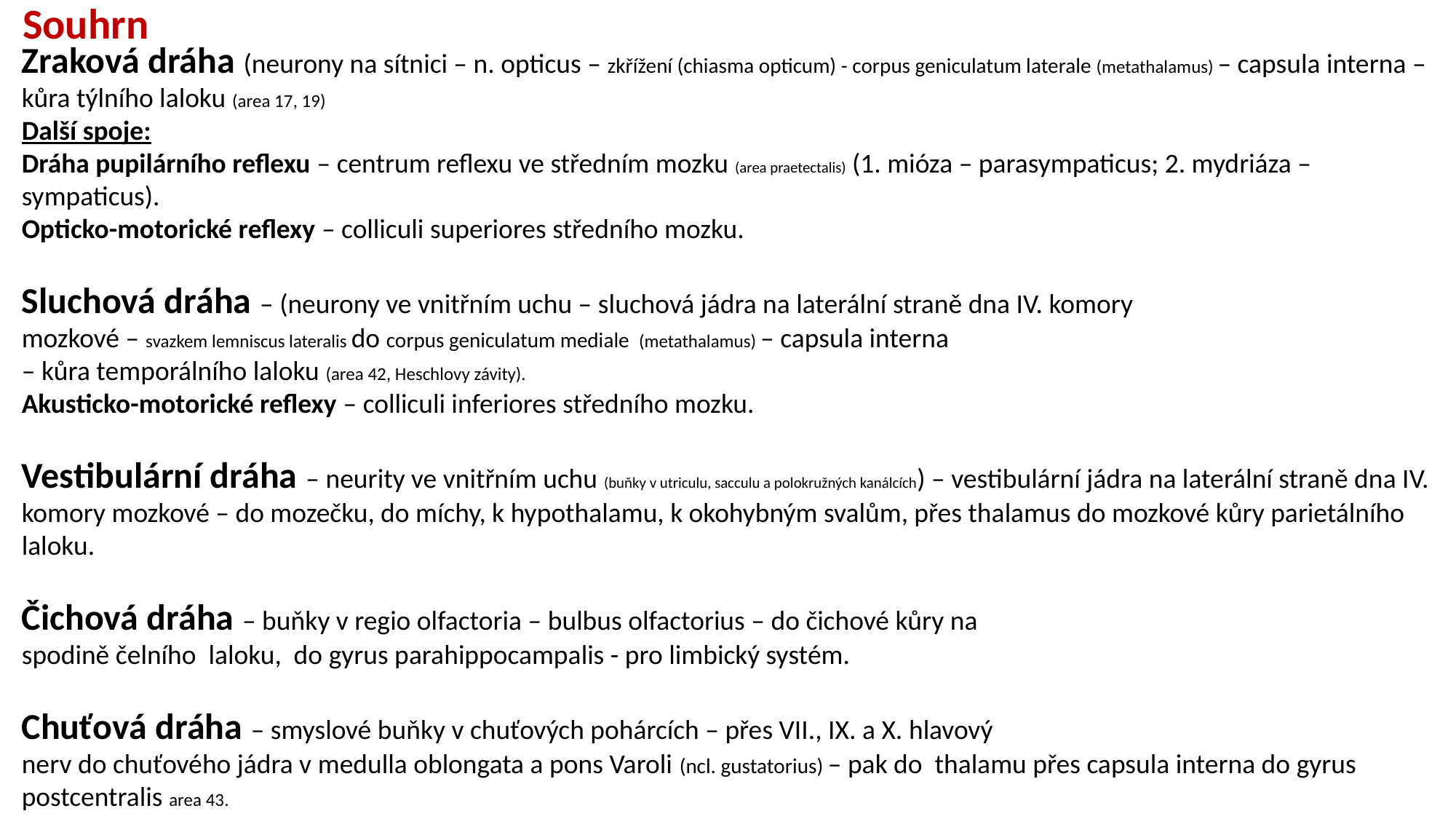

Souhrn
Zraková dráha (neurony na sítnici – n. opticus – zkřížení (chiasma opticum) - corpus geniculatum laterale (metathalamus) – capsula interna – kůra týlního laloku (area 17, 19)
Další spoje:
Dráha pupilárního reflexu – centrum reflexu ve středním mozku (area praetectalis) (1. mióza – parasympaticus; 2. mydriáza – sympaticus).
Opticko-motorické reflexy – colliculi superiores středního mozku.

Sluchová dráha – (neurony ve vnitřním uchu – sluchová jádra na laterální straně dna IV. komory
mozkové – svazkem lemniscus lateralis do corpus geniculatum mediale  (metathalamus) – capsula interna
– kůra temporálního laloku (area 42, Heschlovy závity).
Akusticko-motorické reflexy – colliculi inferiores středního mozku.

Vestibulární dráha – neurity ve vnitřním uchu (buňky v utriculu, sacculu a polokružných kanálcích) – vestibulární jádra na laterální straně dna IV. komory mozkové – do mozečku, do míchy, k hypothalamu, k okohybným svalům, přes thalamus do mozkové kůry parietálního laloku.

Čichová dráha – buňky v regio olfactoria – bulbus olfactorius – do čichové kůry na
spodině čelního  laloku,  do gyrus parahippocampalis - pro limbický systém.

Chuťová dráha – smyslové buňky v chuťových pohárcích – přes VII., IX. a X. hlavový
nerv do chuťového jádra v medulla oblongata a pons Varoli (ncl. gustatorius) – pak do  thalamu přes capsula interna do gyrus postcentralis area 43.